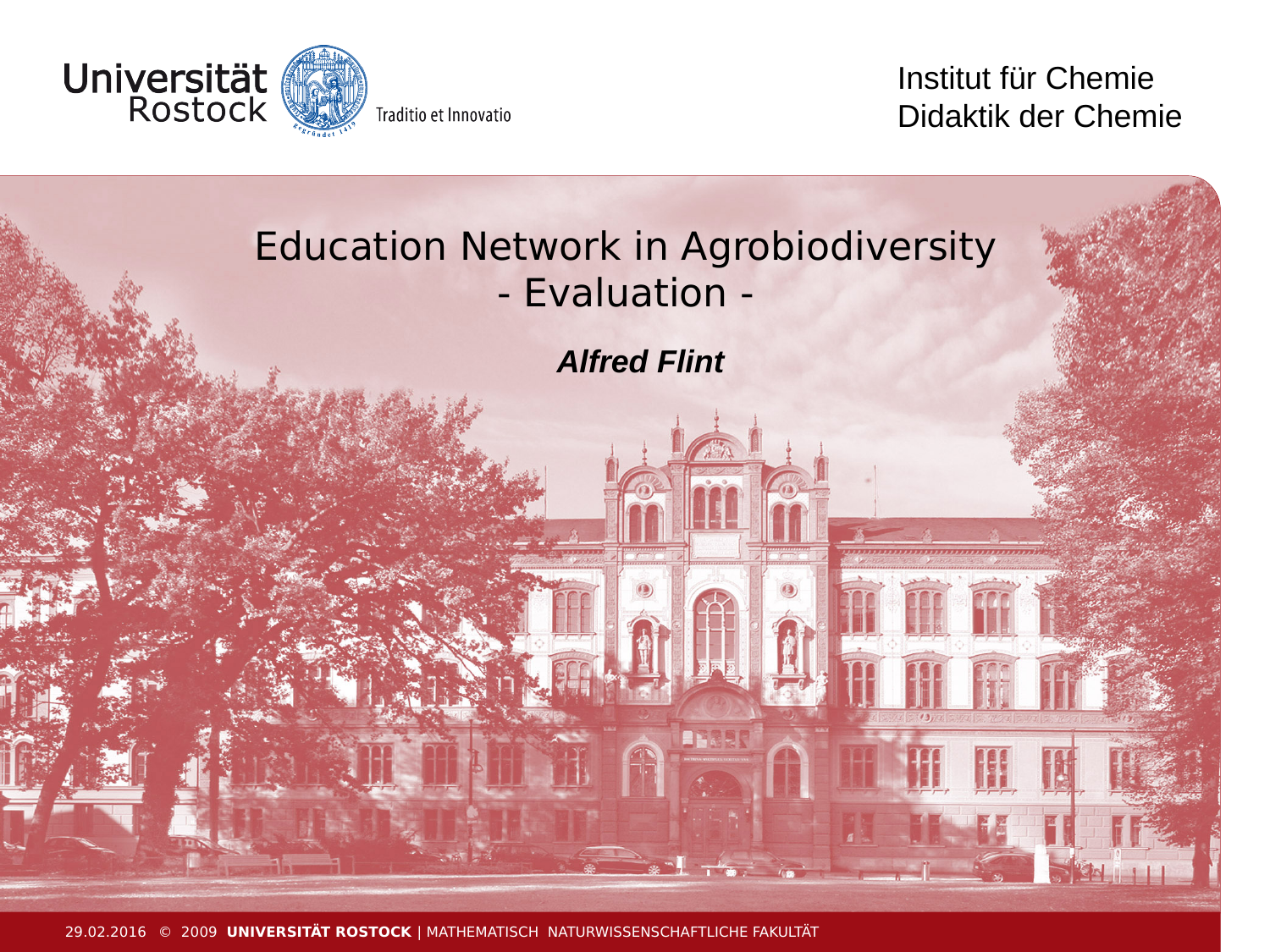

Institut für Chemie
Didaktik der Chemie
# Education Network in Agrobiodiversity - Evaluation -
Alfred Flint
29.02.2016
©  2009  UNIVERSITÄT ROSTOCK | Mathematisch  Naturwissenschaftliche Fakultät